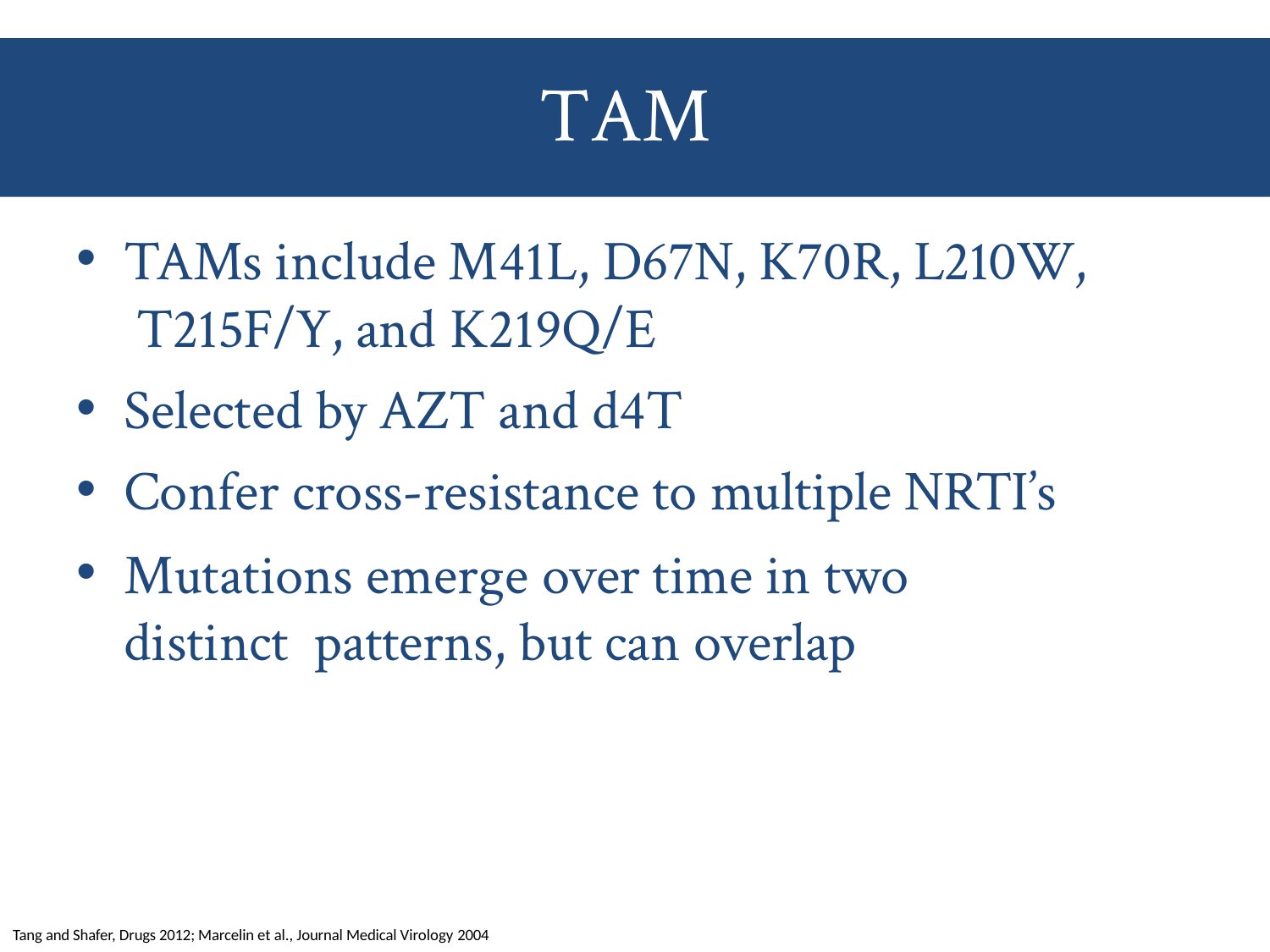

# TAMs
TAMs include M41L, D67N, K70R, L210W,  T215F/Y, and K219Q/E
Selected by AZT and d4T
Confer cross-resistance to multiple NRTI’s
Mutations emerge over time in two distinct  patterns, but can overlap
Tang and Shafer, Drugs 2012; Marcelin et al., Journal Medical Virology 2004